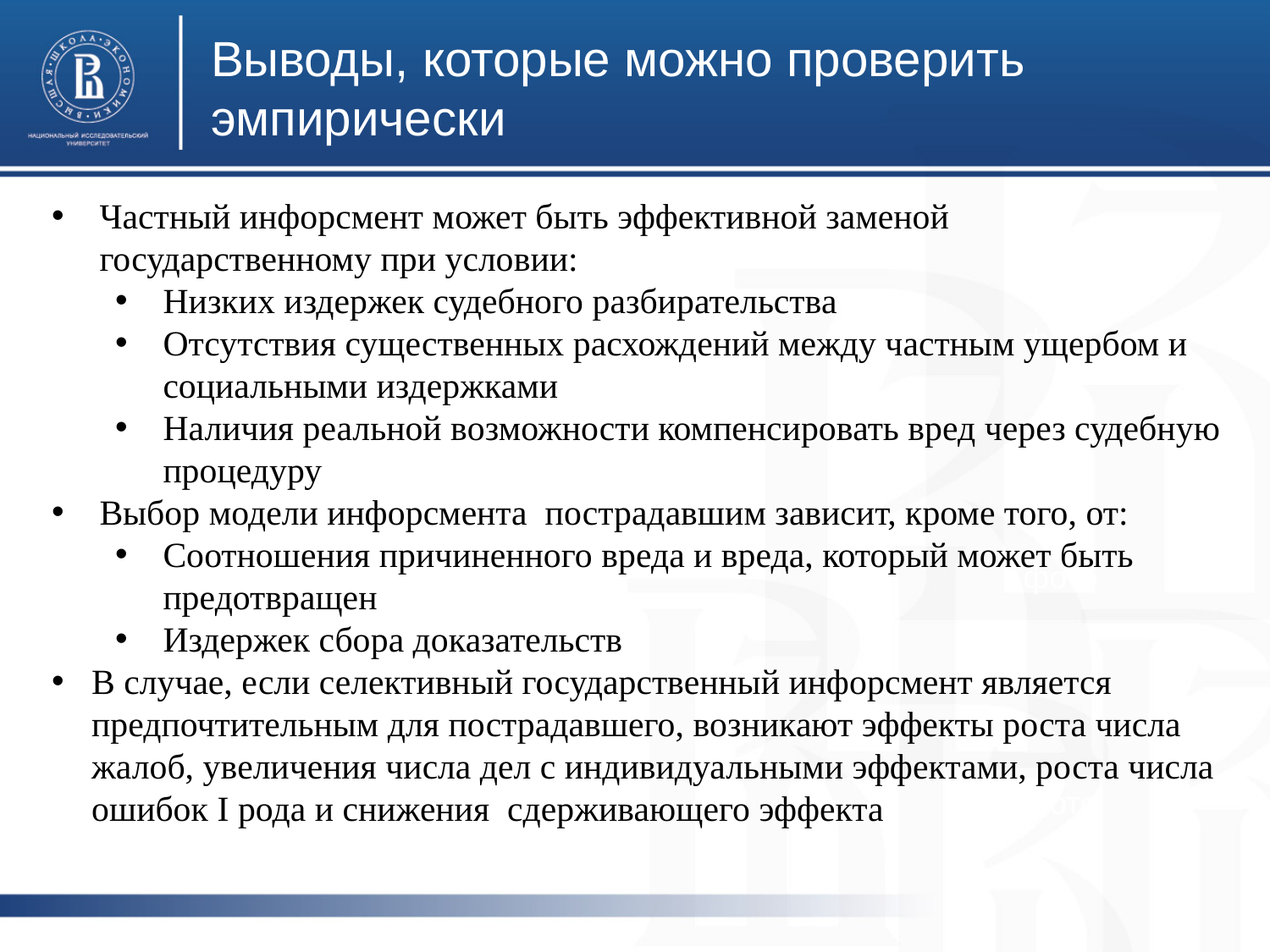

Выводы, которые можно проверить эмпирически
Частный инфорсмент может быть эффективной заменой государственному при условии:
Низких издержек судебного разбирательства
Отсутствия существенных расхождений между частным ущербом и социальными издержками
Наличия реальной возможности компенсировать вред через судебную процедуру
Выбор модели инфорсмента  пострадавшим зависит, кроме того, от:
Соотношения причиненного вреда и вреда, который может быть предотвращен
Издержек сбора доказательств
В случае, если селективный государственный инфорсмент является предпочтительным для пострадавшего, возникают эффекты роста числа жалоб, увеличения числа дел с индивидуальными эффектами, роста числа ошибок I рода и снижения  сдерживающего эффекта
фото
фото
фото